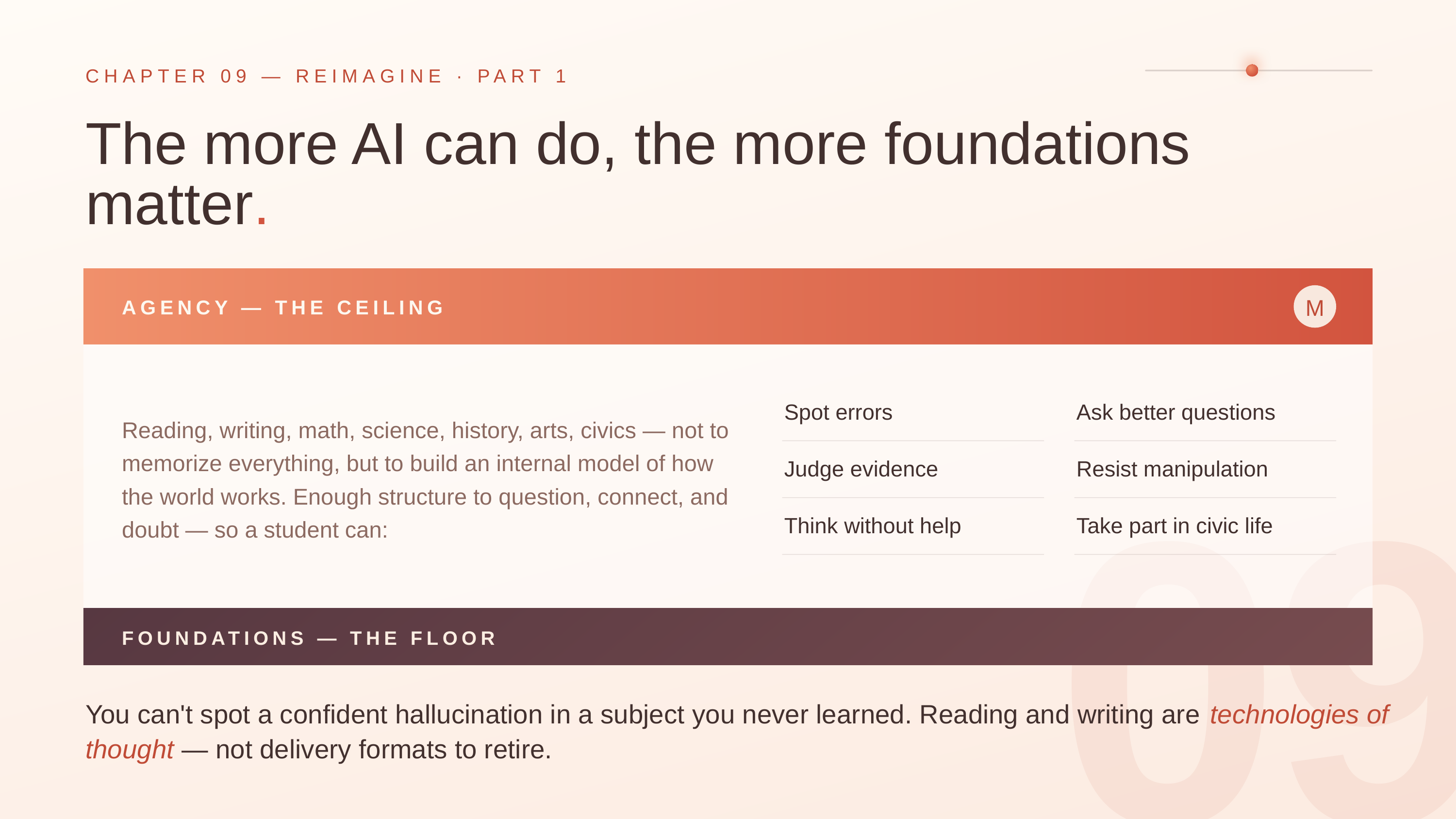

CHAPTER 09 — REIMAGINE · PART 1

The more AI can do, the more foundations matter.

M

AGENCY — THE CEILING

Spot errors
Ask better questions
Reading, writing, math, science, history, arts, civics — not to memorize everything, but to build an internal model of how the world works. Enough structure to question, connect, and doubt — so a student can:

Judge evidence
Resist manipulation
09

Think without help
Take part in civic life

FOUNDATIONS — THE FLOOR
You can't spot a confident hallucination in a subject you never learned. Reading and writing are technologies of thought — not delivery formats to retire.